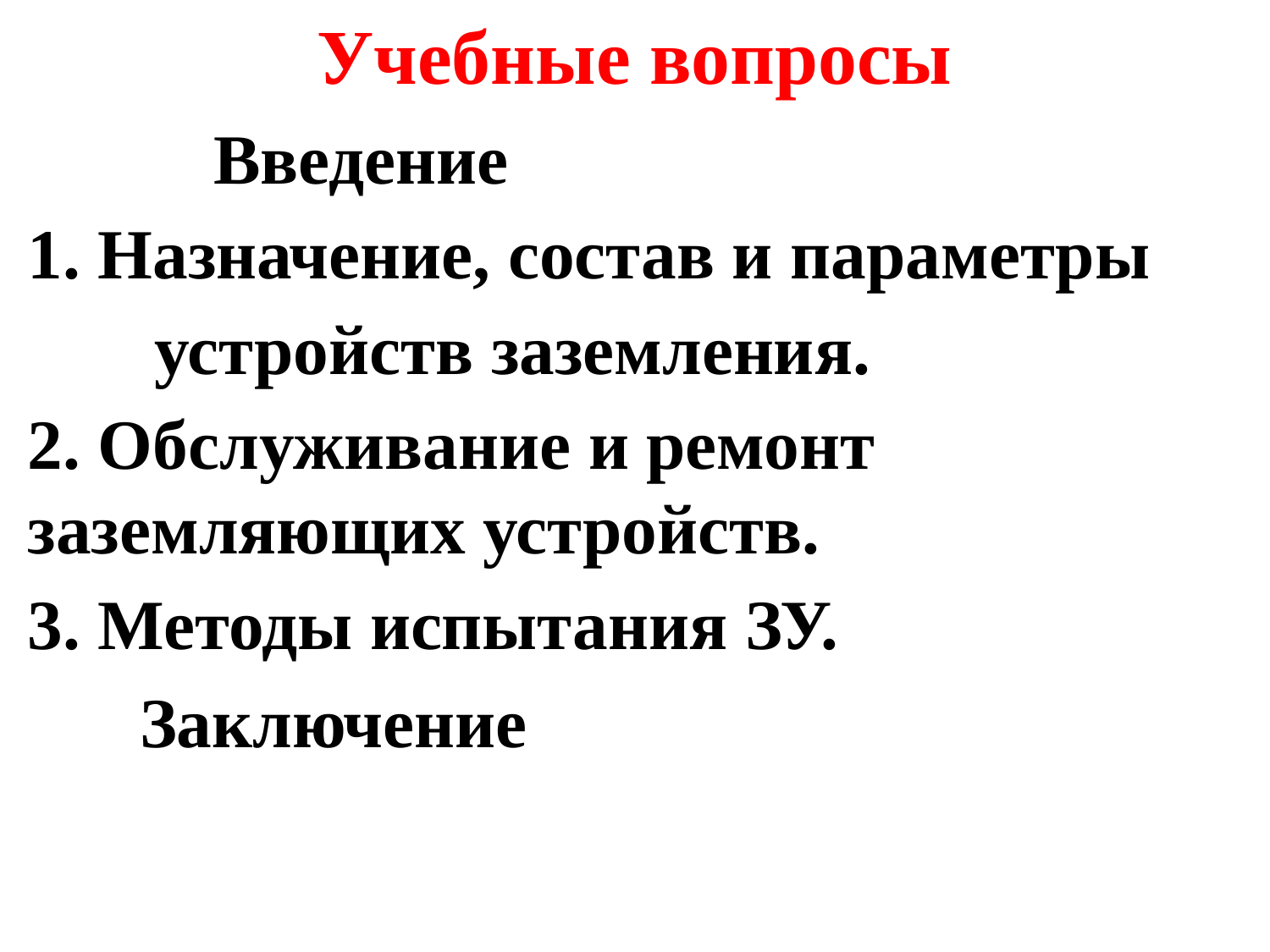

Учебные вопросы
		Введение
1. Назначение, состав и параметры
 	устройств заземления.
2. Обслуживание и ремонт 	заземляющих устройств.
3. Методы испытания ЗУ.
	Заключение